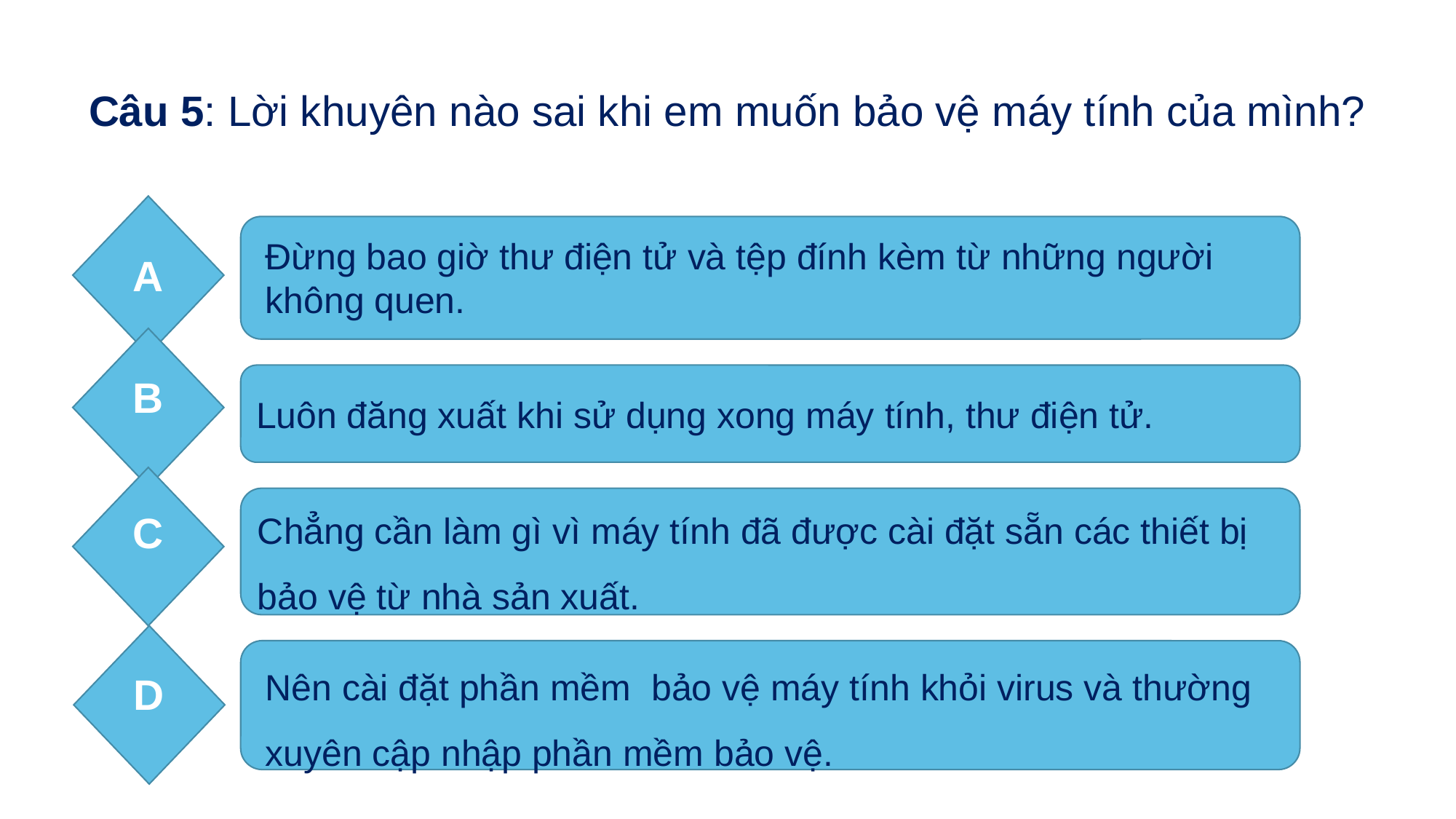

Câu 5: Lời khuyên nào sai khi em muốn bảo vệ máy tính của mình?

Đừng bao giờ thư điện tử và tệp đính kèm từ những người không quen.
A

B
Luôn đăng xuất khi sử dụng xong máy tính, thư điện tử.

Chẳng cần làm gì vì máy tính đã được cài đặt sẵn các thiết bị bảo vệ từ nhà sản xuất.
C

D
Nên cài đặt phần mềm  bảo vệ máy tính khỏi virus và thường xuyên cập nhập phần mềm bảo vệ.